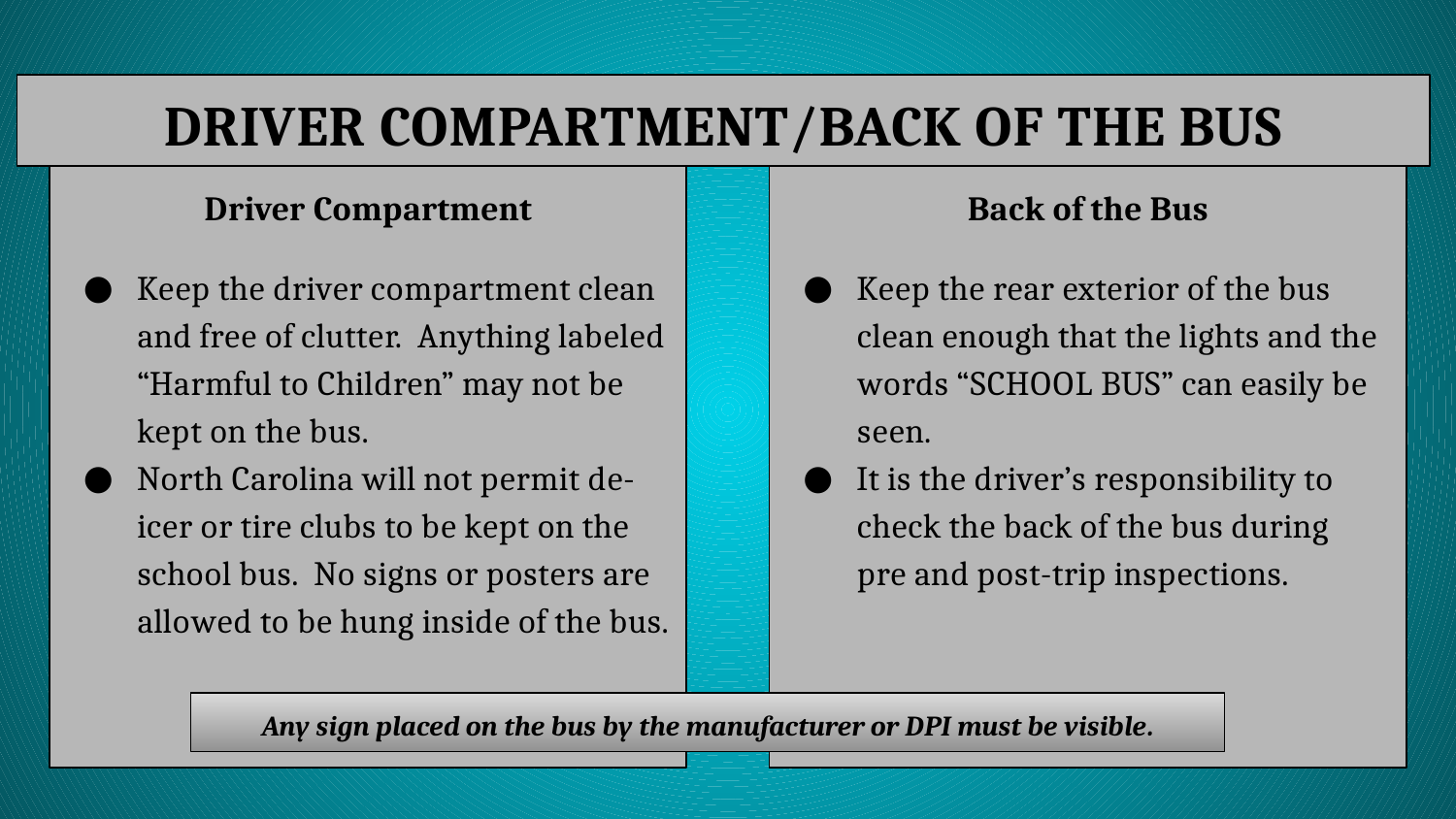

# DRIVER COMPARTMENT/BACK OF THE BUS
Driver Compartment
Keep the driver compartment clean and free of clutter.  Anything labeled “Harmful to Children” may not be kept on the bus.
North Carolina will not permit de-icer or tire clubs to be kept on the school bus.  No signs or posters are allowed to be hung inside of the bus.

Back of the Bus
Keep the rear exterior of the bus clean enough that the lights and the words “SCHOOL BUS” can easily be seen.
It is the driver’s responsibility to check the back of the bus during  pre and post-trip inspections.
Any sign placed on the bus by the manufacturer or DPI must be visible.